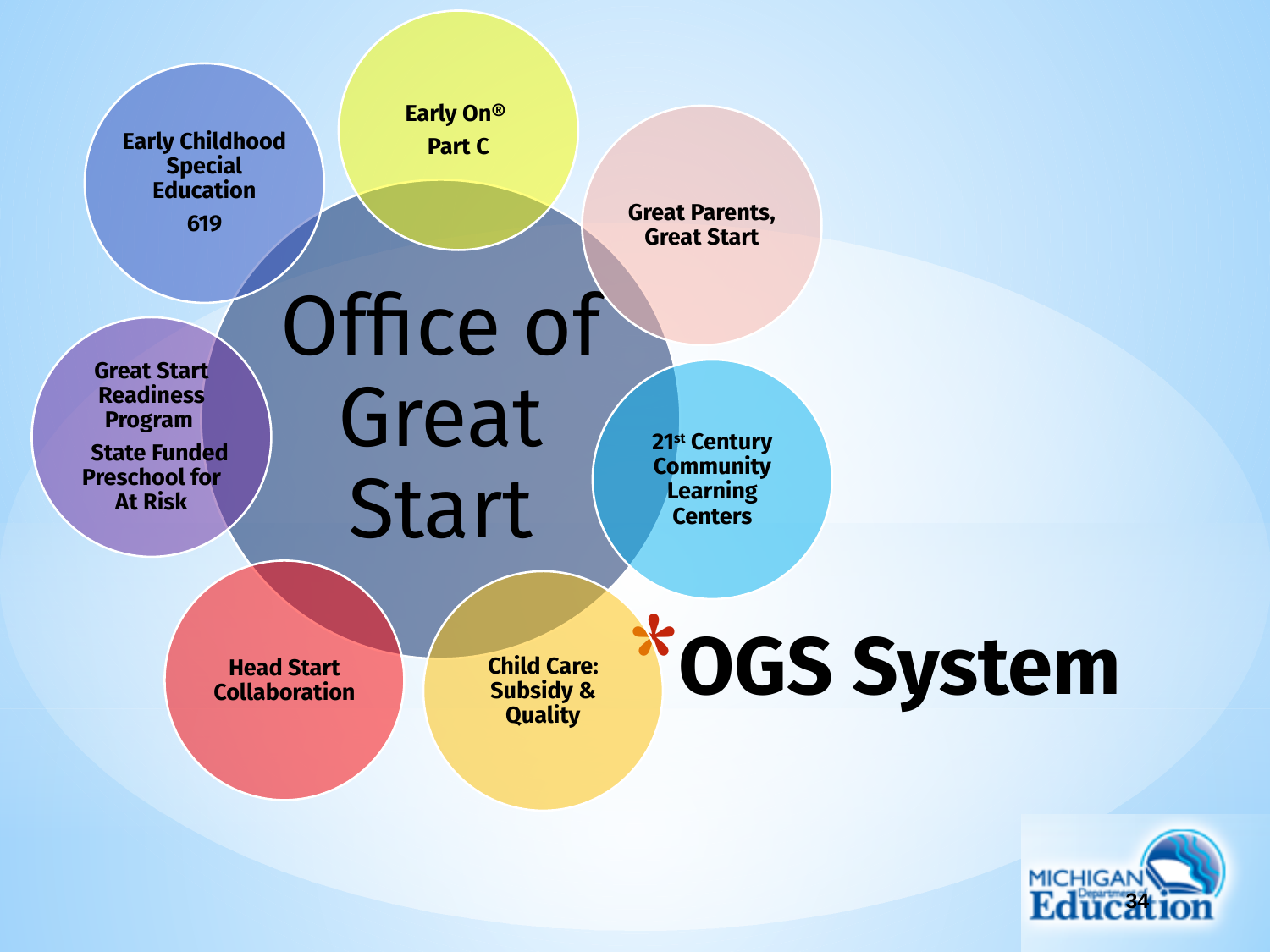

Office of Great Start
Early On®
Part C
Great Parents, Great Start
21st Century Community Learning Centers
Child Care: Subsidy & Quality
Head Start Collaboration
Early Childhood Special Education
619
Great Start Readiness Program
   State Funded Preschool for At Risk
# OGS System
34